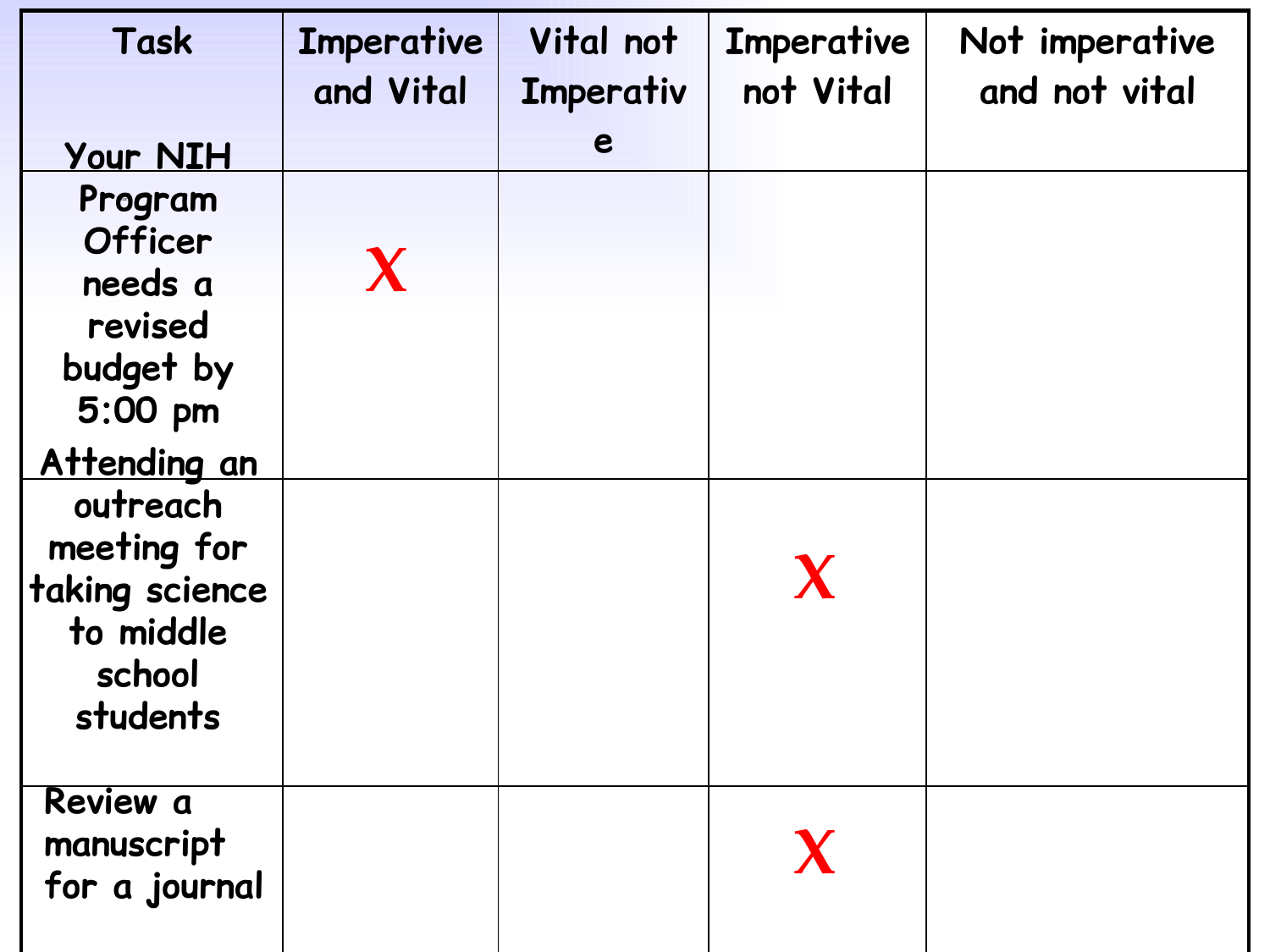

| Task | Imperative and Vital | Vital not Imperative | Imperative not Vital | Not imperative and not vital |
| --- | --- | --- | --- | --- |
|  |  |  |  |  |
|  |  |  |  |  |
|  |  |  |  |  |
Your NIH Program Officer needs a revised budget by 5:00 pm
Your
X
Attending an outreach meeting for taking science to middle school students
X
Review a manuscript  for a journal
X